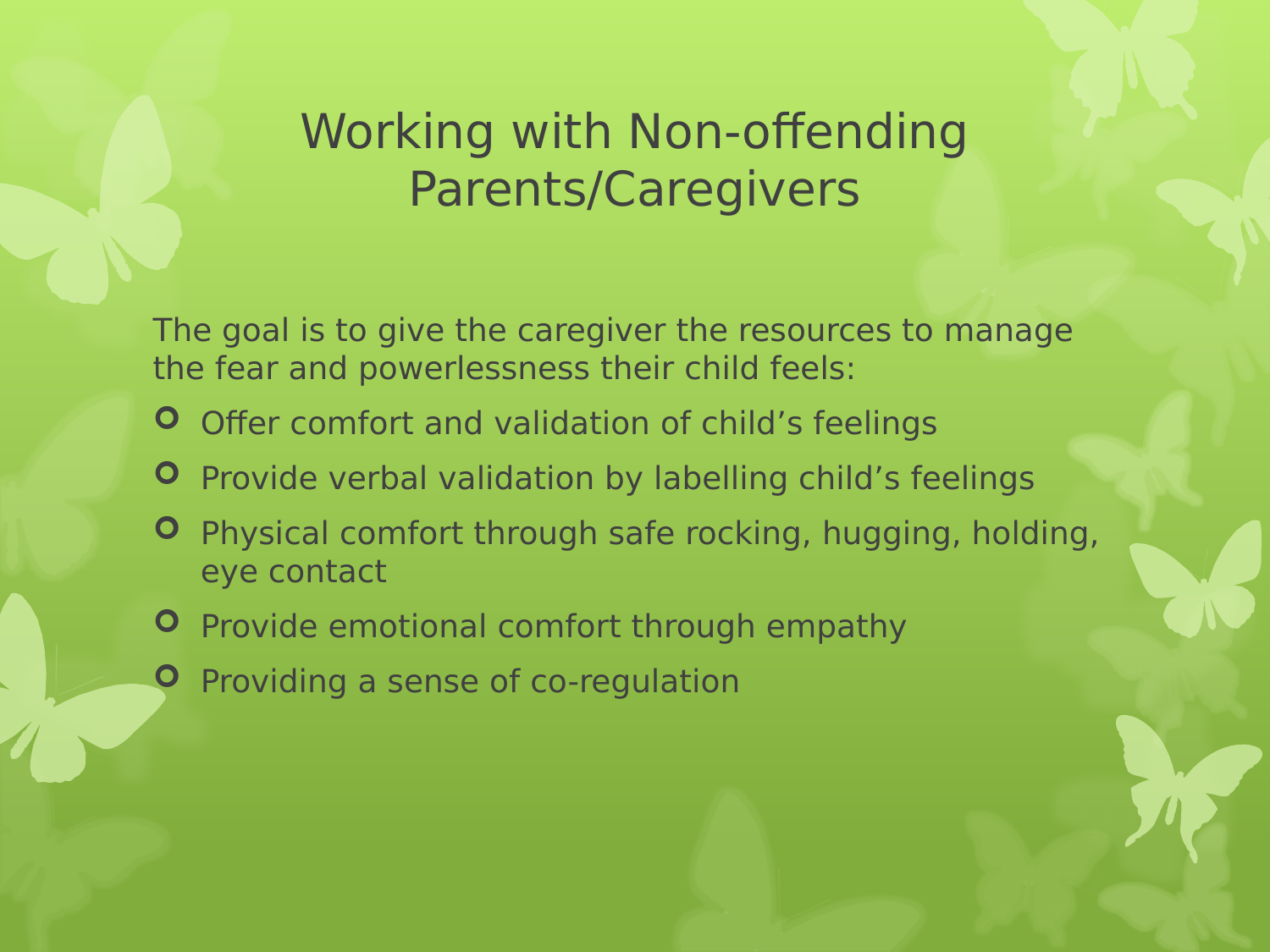

# Working with Non-offending Parents/Caregivers
The goal is to give the caregiver the resources to manage the fear and powerlessness their child feels:
Offer comfort and validation of child’s feelings
Provide verbal validation by labelling child’s feelings
Physical comfort through safe rocking, hugging, holding, eye contact
Provide emotional comfort through empathy
Providing a sense of co-regulation